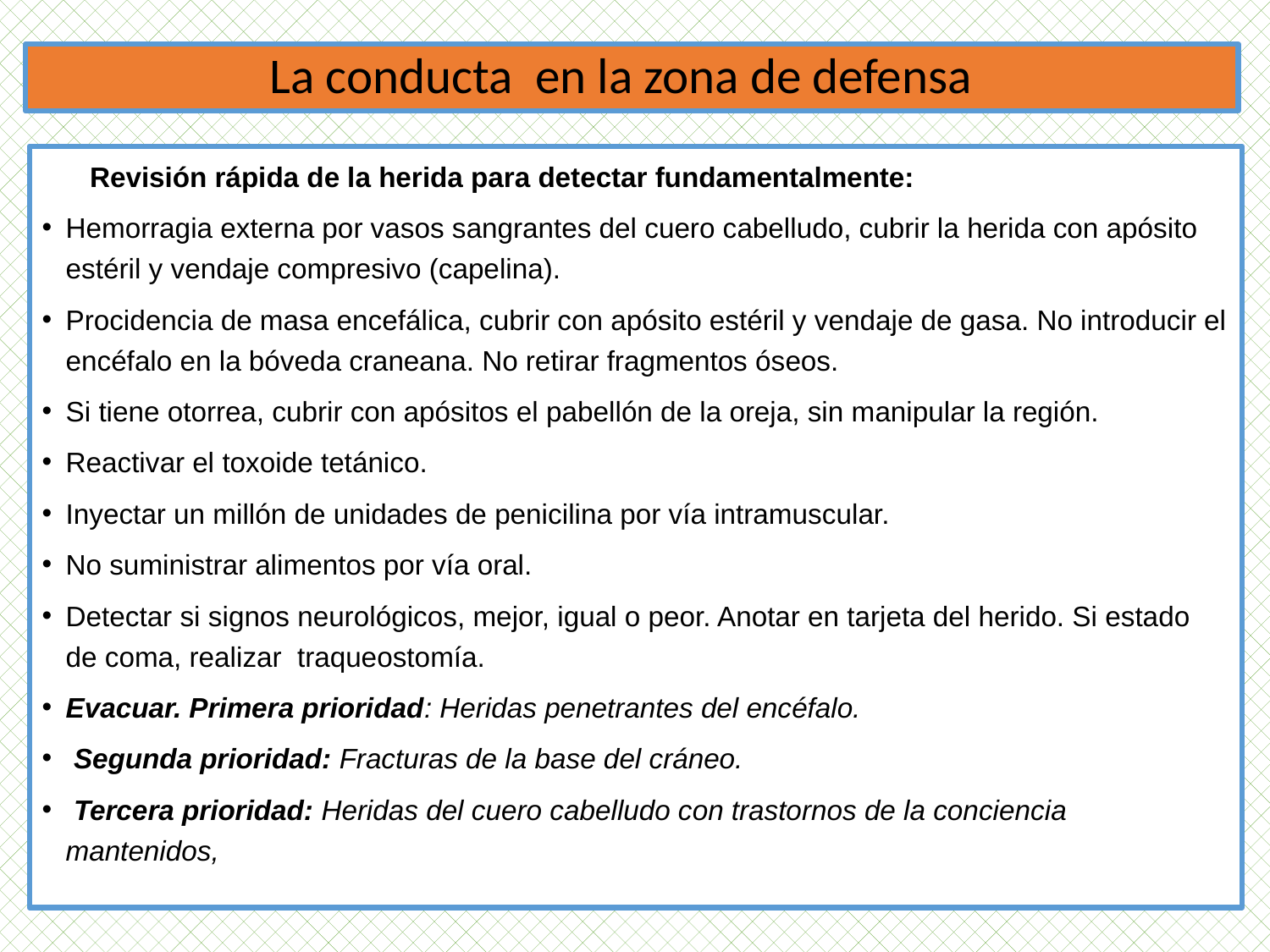

# La conducta  en la zona de defensa
Revisión rápida de la herida para detectar fundamentalmente:
Hemorragia externa por vasos sangrantes del cuero cabelludo, cubrir la herida con apósito estéril y vendaje compresivo (capelina).
Procidencia de masa encefálica, cubrir con apósito estéril y vendaje de gasa. No introducir el encéfalo en la bóveda craneana. No retirar fragmentos óseos.
Si tiene otorrea, cubrir con apósitos el pabellón de la oreja, sin manipular la región.
Reactivar el toxoide tetánico.
Inyectar un millón de unidades de penicilina por vía intramuscular.
No suministrar alimentos por vía oral.
Detectar si signos neurológicos, mejor, igual o peor. Anotar en tarjeta del herido. Si estado de coma, realizar  traqueostomía.
Evacuar. Primera prioridad: Heridas penetrantes del encéfalo.
 Segunda prioridad: Fracturas de la base del cráneo.
 Tercera prioridad: Heridas del cuero cabelludo con trastornos de la conciencia mantenidos,